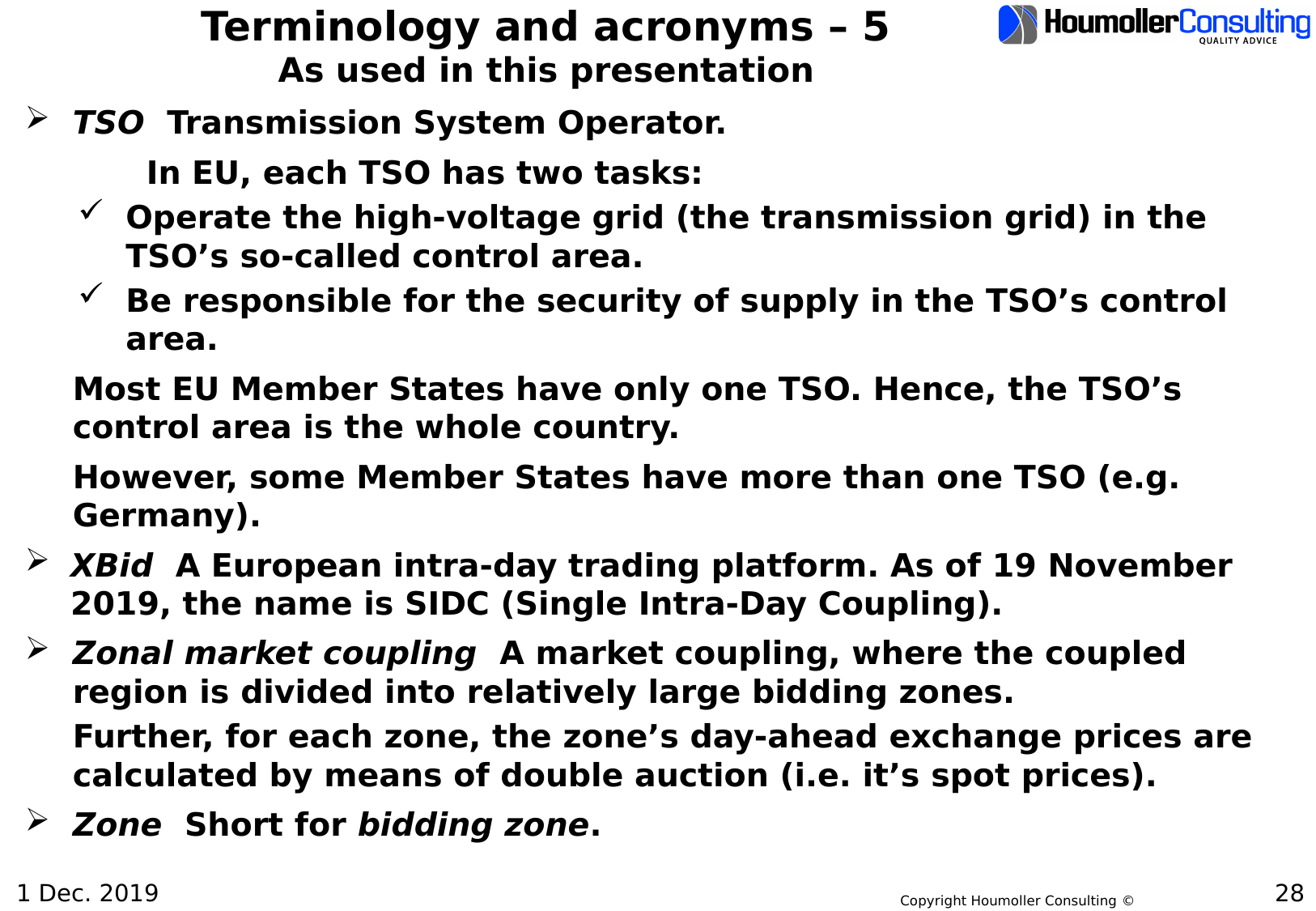

# Terminology and acronyms – 5 As used in this presentation
TSO  Transmission System Operator.
	In EU, each TSO has two tasks:
Operate the high-voltage grid (the transmission grid) in the TSO’s so-called control area.
Be responsible for the security of supply in the TSO’s control area.
	Most EU Member States have only one TSO. Hence, the TSO’s control area is the whole country.
	However, some Member States have more than one TSO (e.g. Germany).
XBid  A European intra-day trading platform. As of 19 November 2019, the name is SIDC (Single Intra-Day Coupling).
Zonal market coupling  A market coupling, where the coupled region is divided into relatively large bidding zones.
	Further, for each zone, the zone’s day-ahead exchange prices are calculated by means of double auction (i.e. it’s spot prices).
Zone  Short for bidding zone.
1 Dec. 2019
28